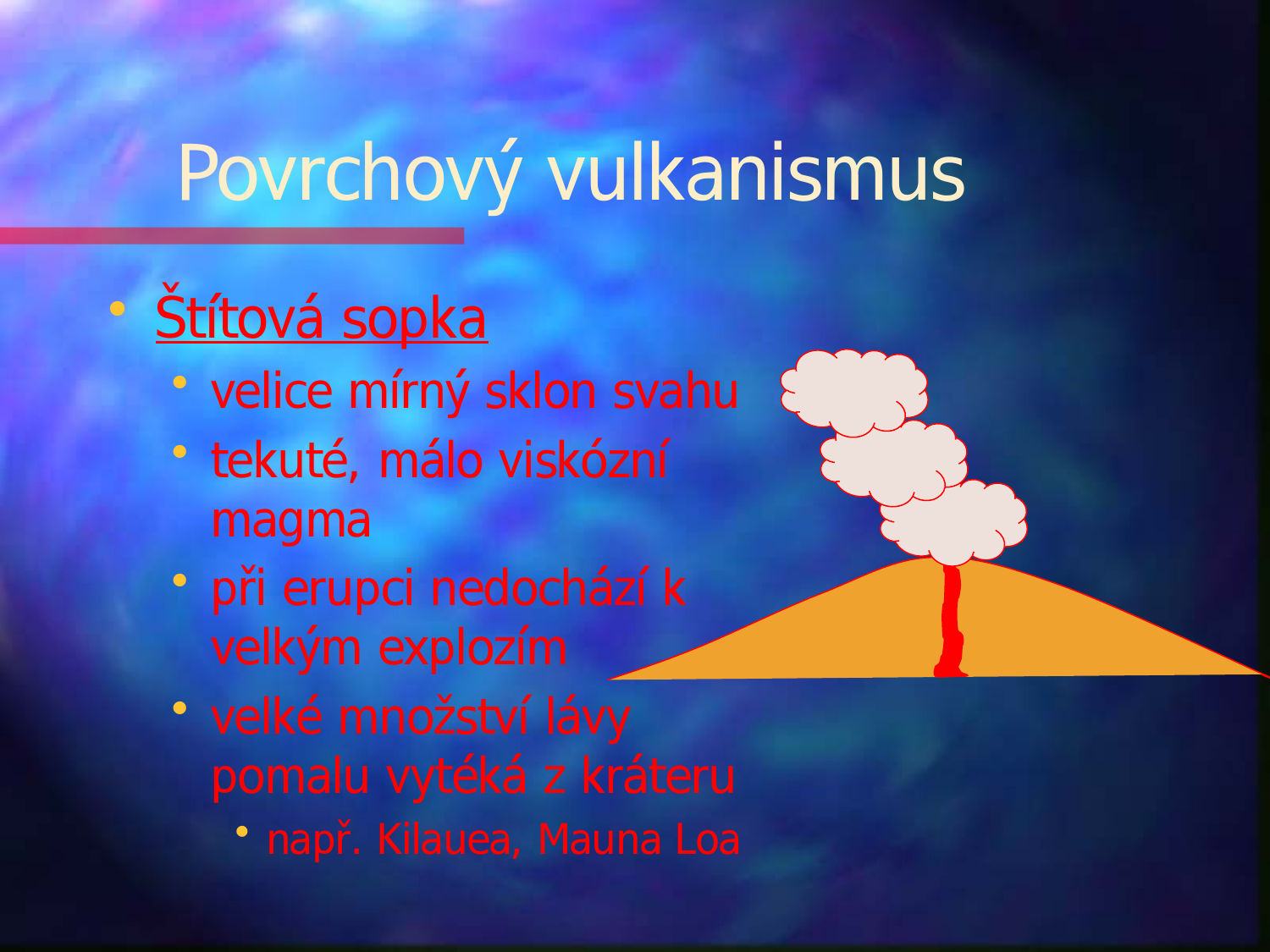

# Povrchový vulkanismus
Štítová sopka
velice mírný sklon svahu
tekuté, málo viskózní magma
při erupci nedochází k velkým explozím
velké množství lávy pomalu vytéká z kráteru
např. Kilauea, Mauna Loa